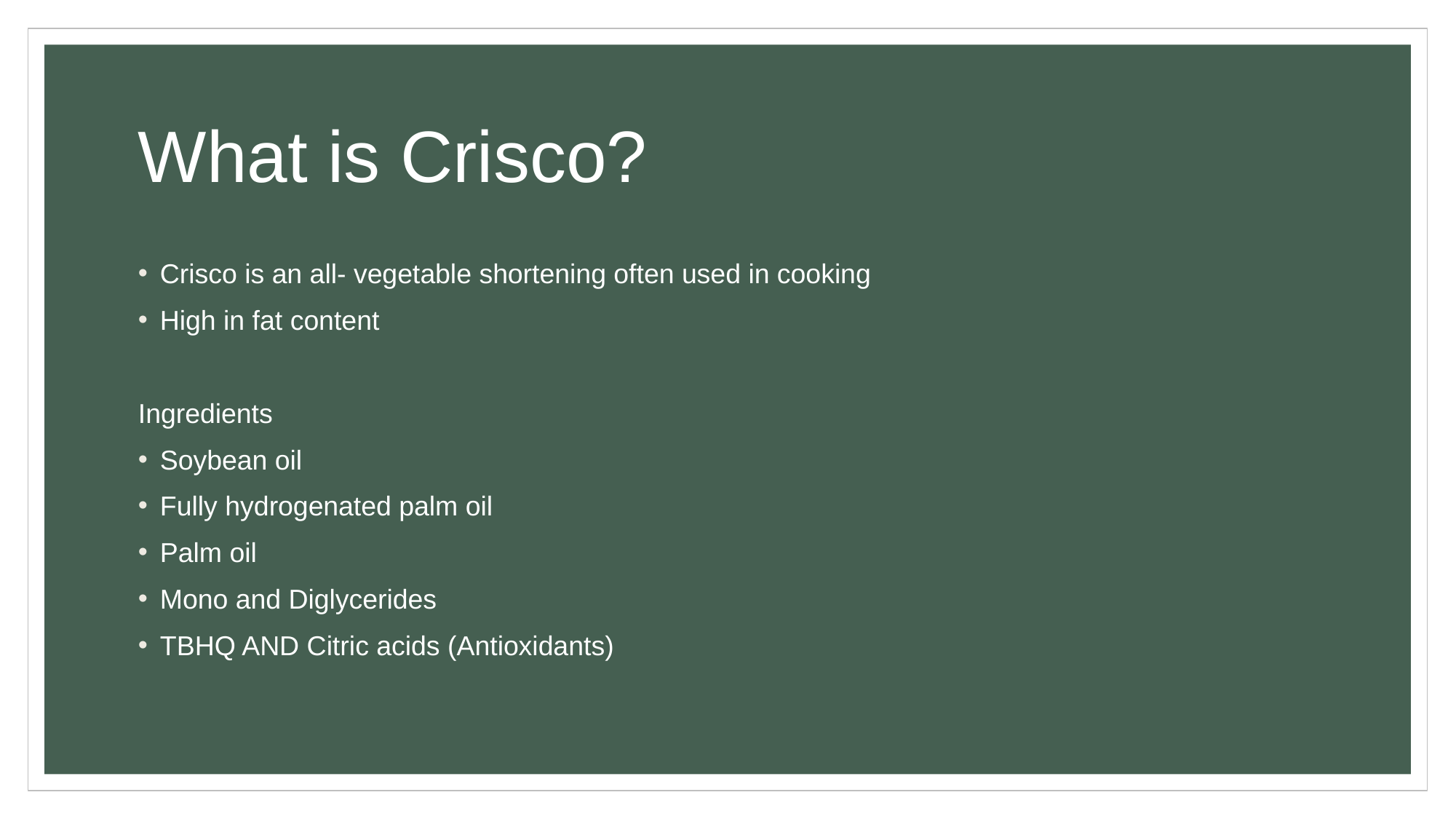

# What is Crisco?
Crisco is an all- vegetable shortening often used in cooking
High in fat content

Ingredients
Soybean oil
Fully hydrogenated palm oil
Palm oil
Mono and Diglycerides
TBHQ AND Citric acids (Antioxidants)